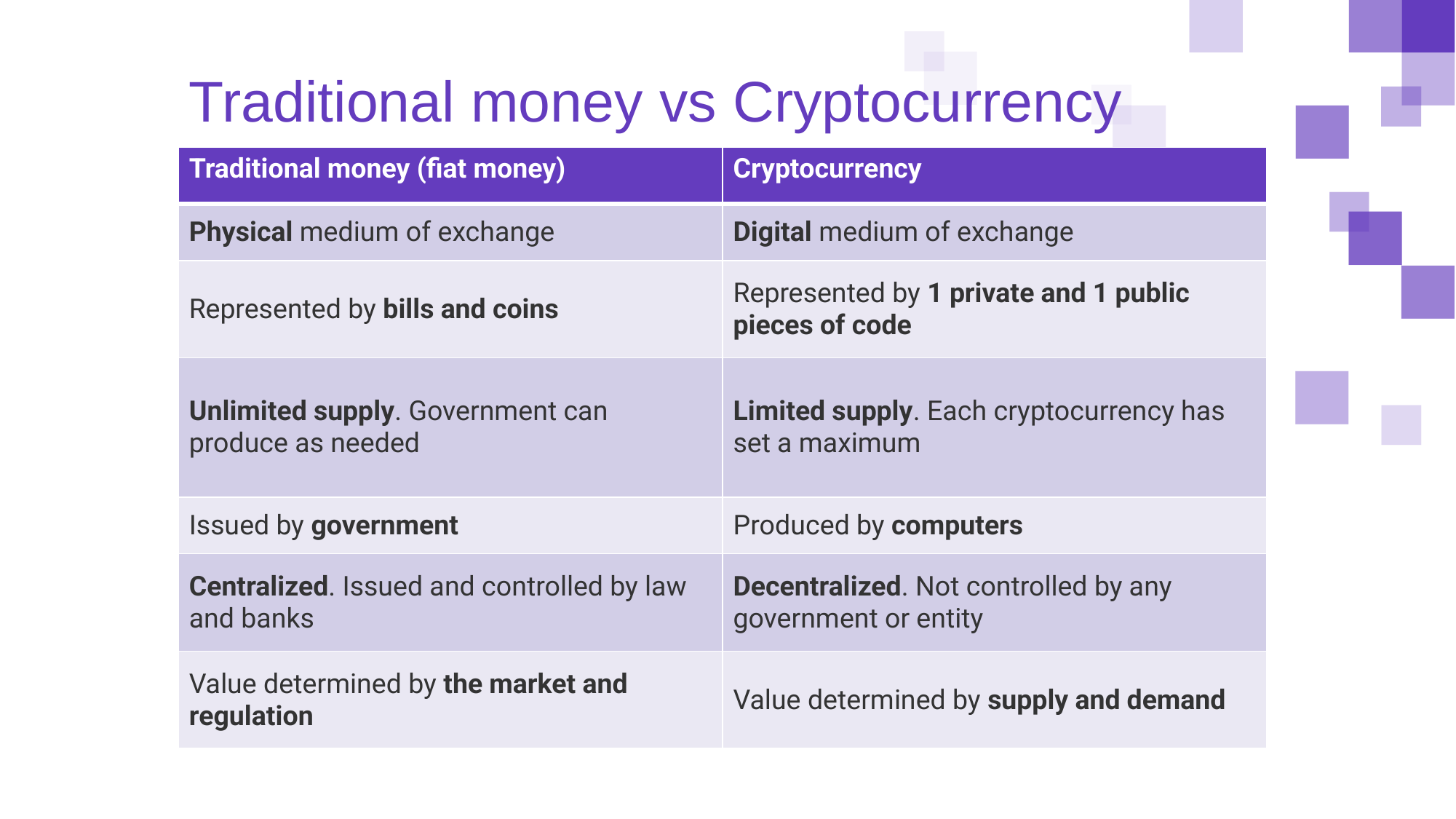

Traditional money vs Cryptocurrency
| Traditional money (fiat money) | Cryptocurrency |
| --- | --- |
| Physical medium of exchange | Digital medium of exchange |
| Represented by bills and coins | Represented by 1 private and 1 public pieces of code |
| Unlimited supply. Government can produce as needed | Limited supply. Each cryptocurrency has set a maximum |
| Issued by government | Produced by computers |
| Centralized. Issued and controlled by law and banks | Decentralized. Not controlled by any government or entity |
| Value determined by the market and regulation | Value determined by supply and demand |